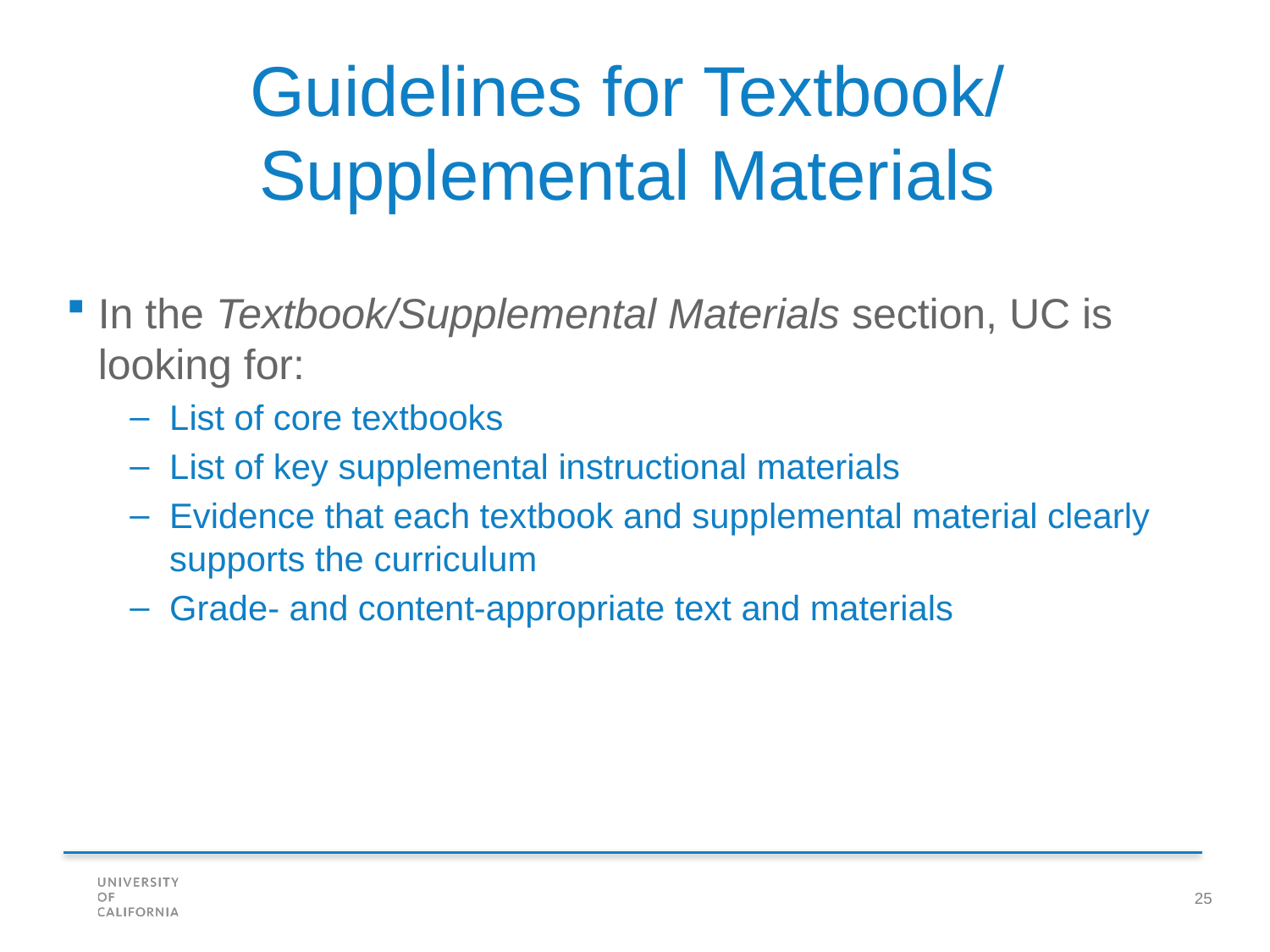

Guidelines for Textbook/
Supplemental Materials
In the Textbook/Supplemental Materials section, UC is looking for:
List of core textbooks
List of key supplemental instructional materials
Evidence that each textbook and supplemental material clearly supports the curriculum
Grade- and content-appropriate text and materials
25